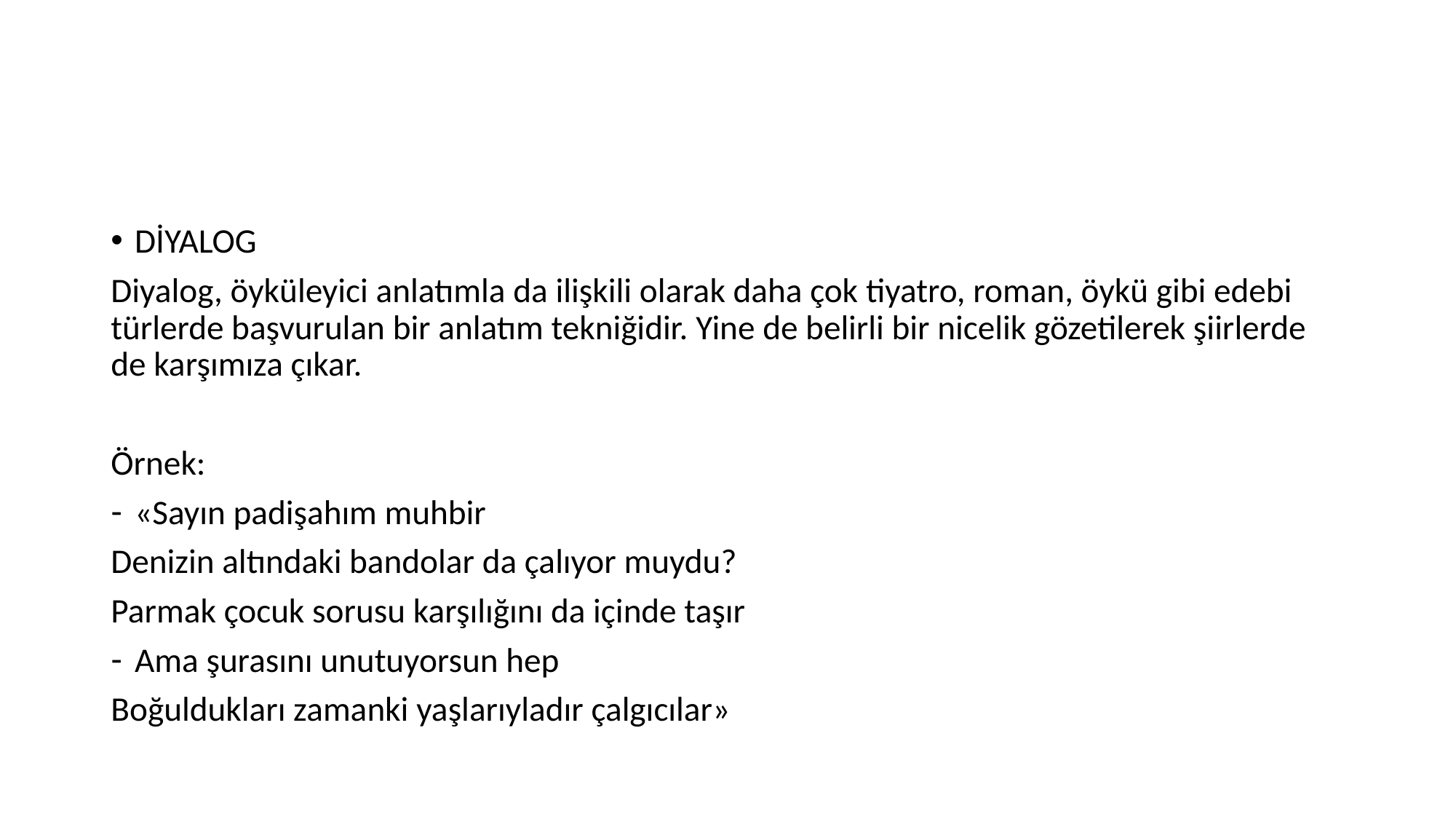

#
DİYALOG
Diyalog, öyküleyici anlatımla da ilişkili olarak daha çok tiyatro, roman, öykü gibi edebi türlerde başvurulan bir anlatım tekniğidir. Yine de belirli bir nicelik gözetilerek şiirlerde de karşımıza çıkar.

Örnek:
«Sayın padişahım muhbir
Denizin altındaki bandolar da çalıyor muydu?
Parmak çocuk sorusu karşılığını da içinde taşır
Ama şurasını unutuyorsun hep
Boğuldukları zamanki yaşlarıyladır çalgıcılar»